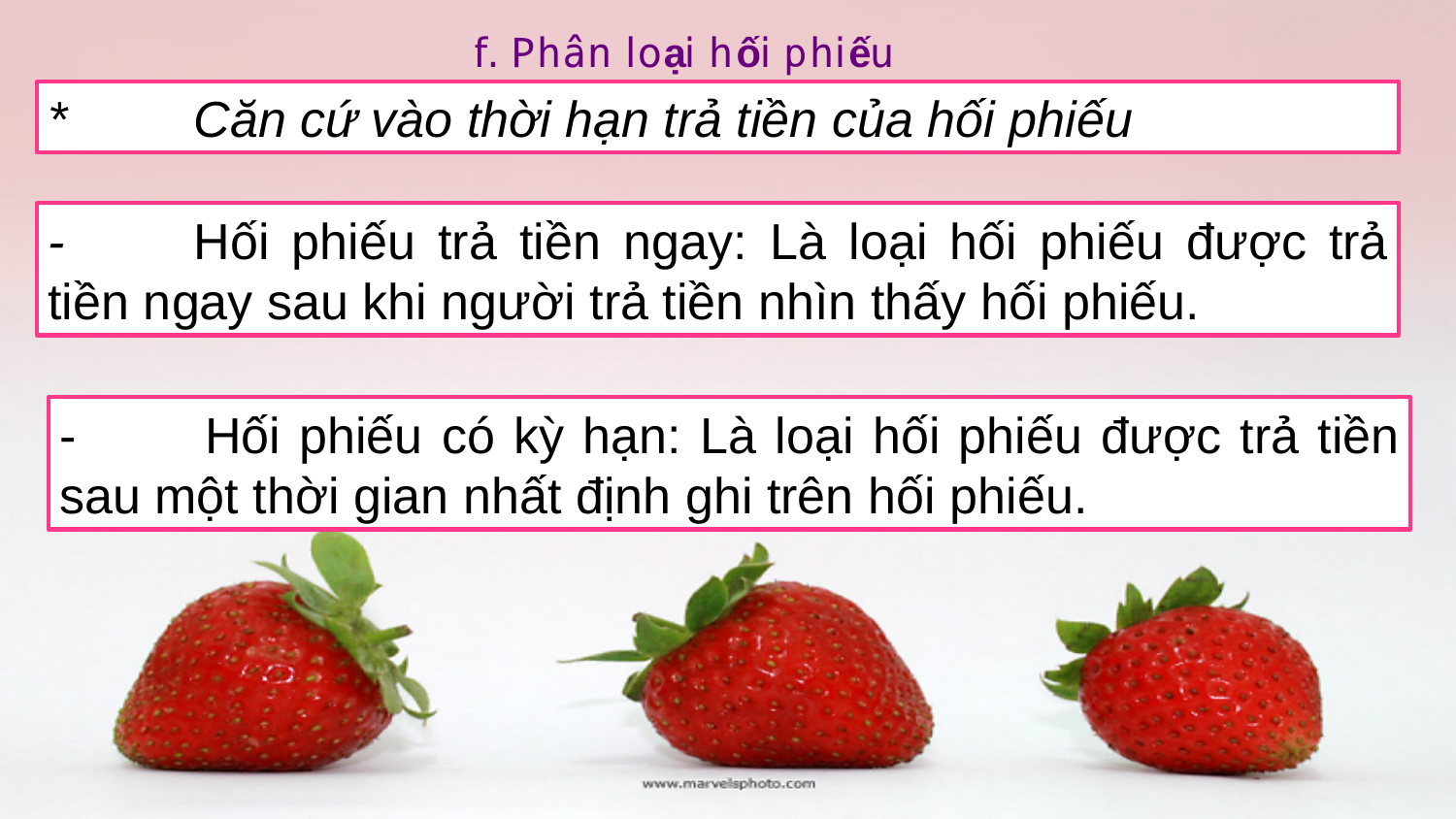

f. Phân loại hối phiếu
*	Căn cứ vào thời hạn trả tiền của hối phiếu
-	Hối phiếu trả tiền ngay: Là loại hối phiếu được trả tiền ngay sau khi người trả tiền nhìn thấy hối phiếu.
-	Hối phiếu có kỳ hạn: Là loại hối phiếu được trả tiền sau một thời gian nhất định ghi trên hối phiếu.